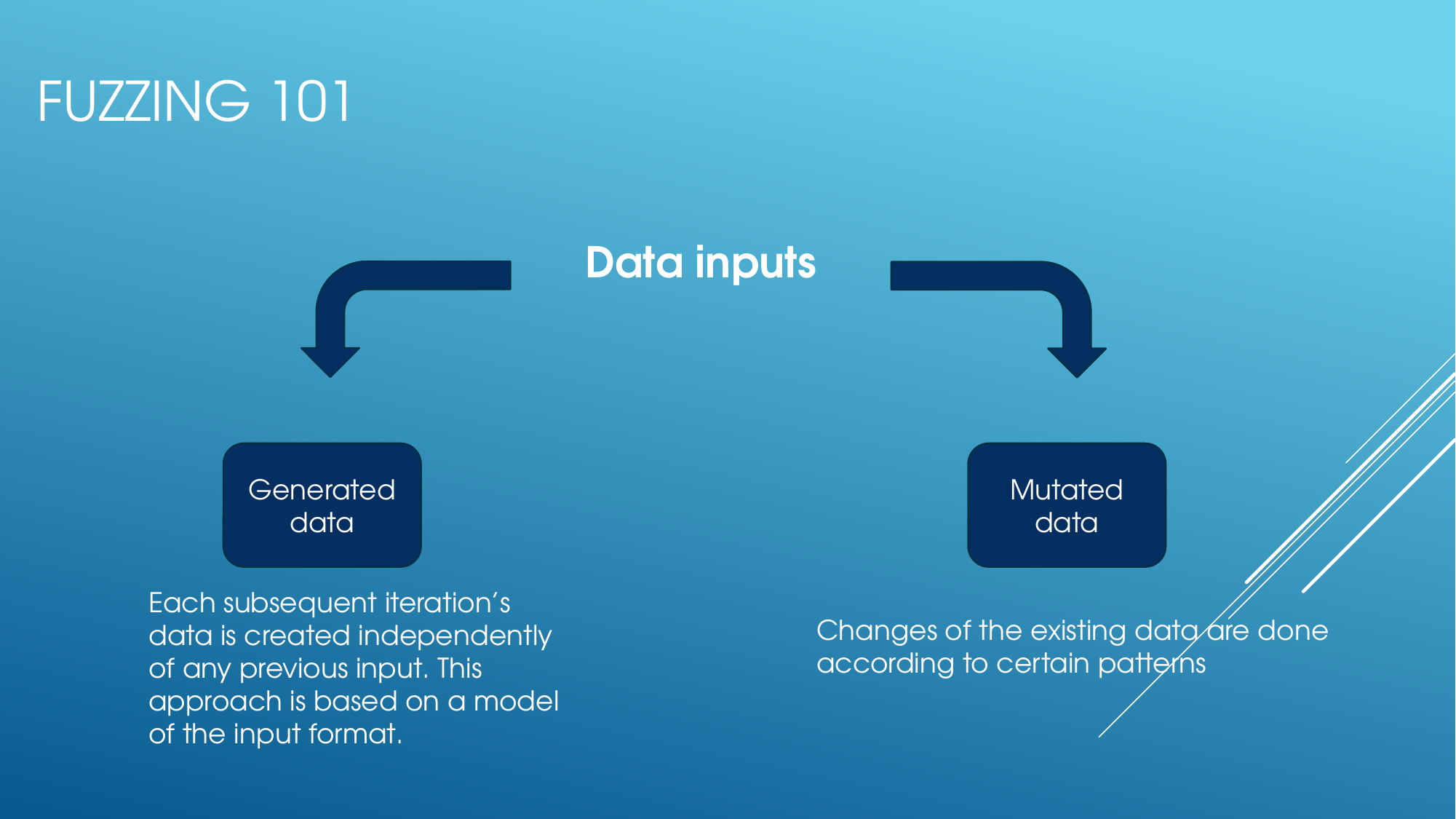

# Fuzzing 101

Data inputs
Generated data
Mutated data
Each subsequent iteration’s data is created independently of any previous input. This approach is based on a model of the input format.

Changes of the existing data are done according to certain patterns